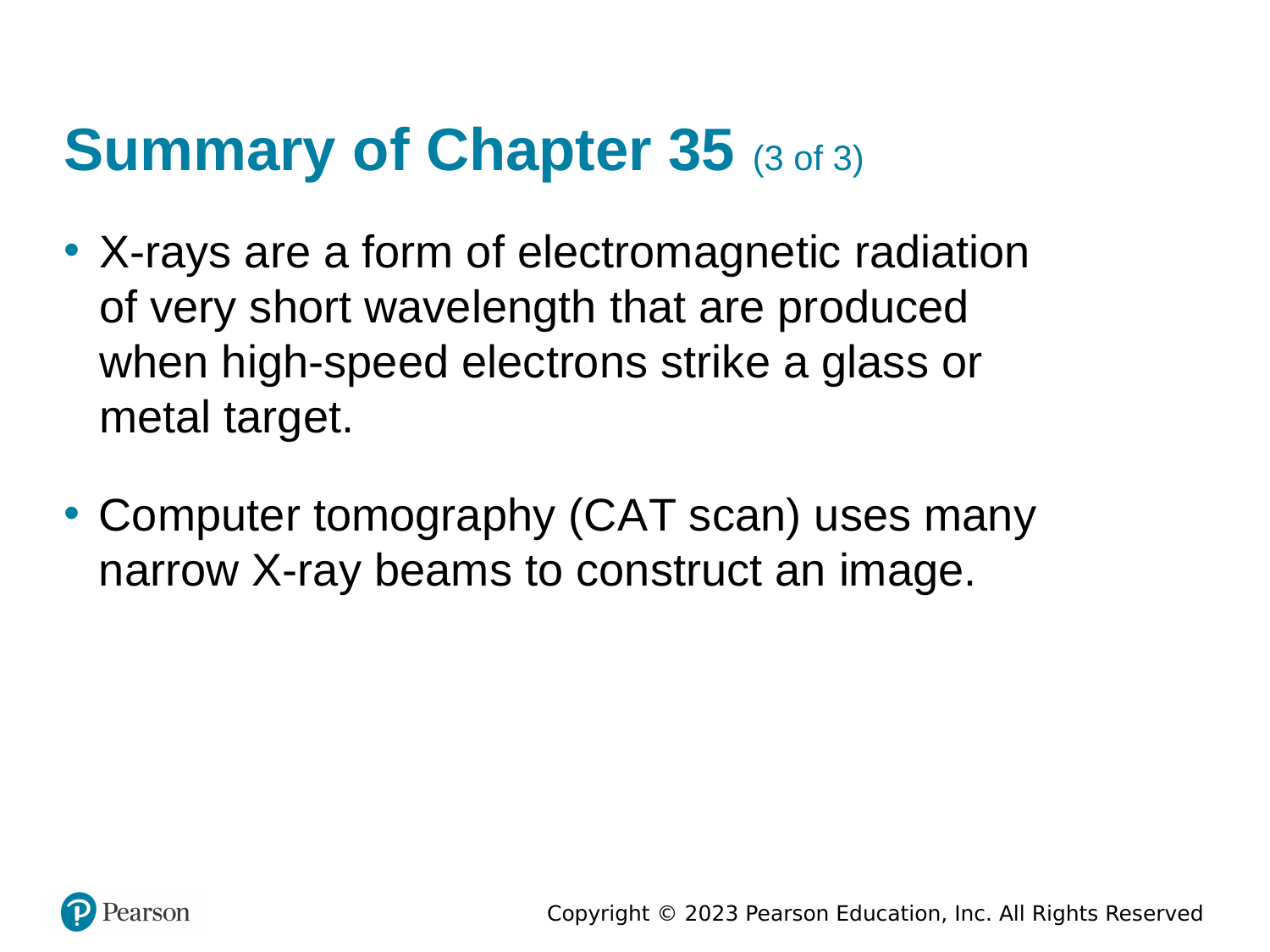

# Summary of Chapter 35 (3 of 3)
X-rays are a form of electromagnetic radiation of very short wavelength that are produced when high-speed electrons strike a glass or metal target.
Computer tomography (C A T scan) uses many narrow X-ray beams to construct an image.